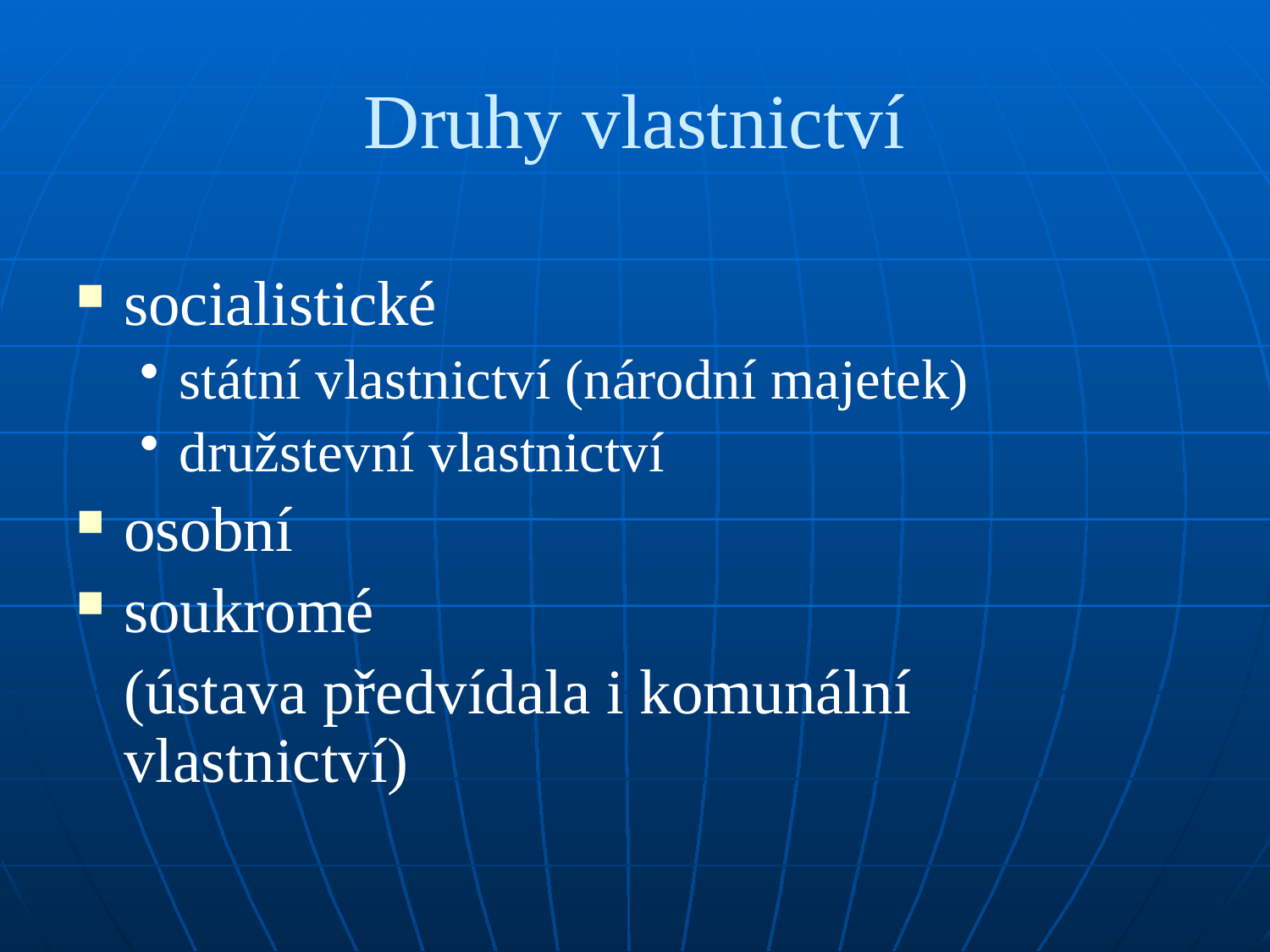

# Druhy vlastnictví
socialistické
státní vlastnictví (národní majetek)
družstevní vlastnictví
osobní
soukromé
	(ústava předvídala i komunální vlastnictví)